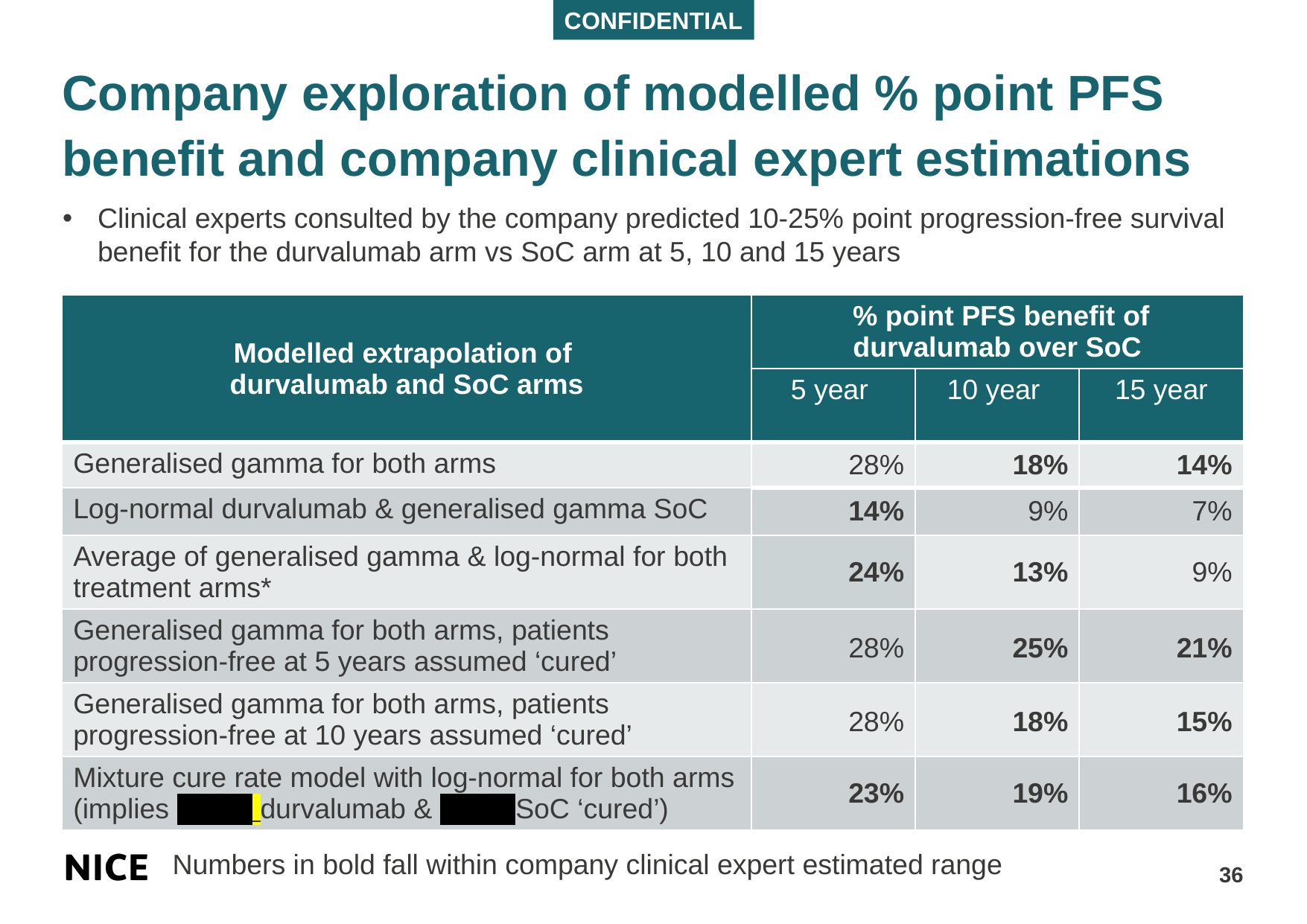

# Company exploration of modelled % point PFS benefit and company clinical expert estimations
Clinical experts consulted by the company predicted 10-25% point progression-free survival benefit for the durvalumab arm vs SoC arm at 5, 10 and 15 years

| Modelled extrapolation of durvalumab and SoC arms | % point PFS benefit of durvalumab over SoC |  |  |
| --- | --- | --- | --- |
|  | 5 year | 10 year | 15 year |
| Generalised gamma for both arms | 28% | 18% | 14% |
| Log-normal durvalumab & generalised gamma SoC | 14% | 9% | 7% |
| Average of generalised gamma & log-normal for both treatment arms\* | 24% | 13% | 9% |
| Generalised gamma for both arms, patients progression-free at 5 years assumed ‘cured’ | 28% | 25% | 21% |
| Generalised gamma for both arms, patients progression-free at 10 years assumed ‘cured’ | 28% | 18% | 15% |
| Mixture cure rate model with log-normal for both arms (implies \*\*\*\*\*\*\* durvalumab & \*\*\*\*\*\*\*SoC ‘cured’) | 23% | 19% | 16% |
Numbers in bold fall within company clinical expert estimated range
36